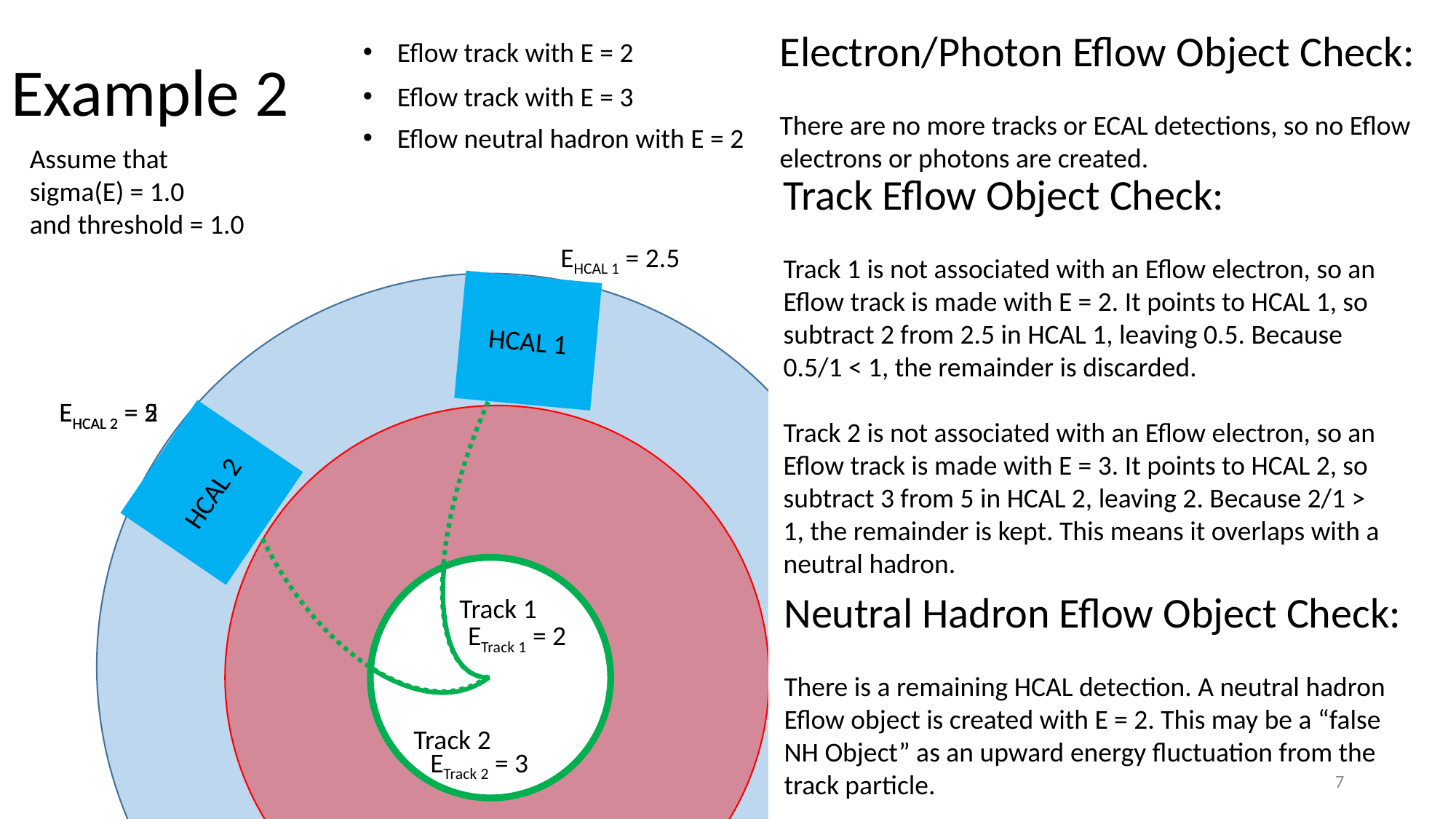

# Example 2
Electron/Photon Eflow Object Check:

There are no more tracks or ECAL detections, so no Eflow electrons or photons are created.
Eflow track with E = 2
Eflow track with E = 3
Eflow neutral hadron with E = 2
Assume that sigma(E) = 1.0
and threshold = 1.0
Track Eflow Object Check:

Track 1 is not associated with an Eflow electron, so an Eflow track is made with E = 2. It points to HCAL 1, so subtract 2 from 2.5 in HCAL 1, leaving 0.5. Because 0.5/1 < 1, the remainder is discarded.

Track 2 is not associated with an Eflow electron, so an Eflow track is made with E = 3. It points to HCAL 2, so subtract 3 from 5 in HCAL 2, leaving 2. Because 2/1 > 1, the remainder is kept. This means it overlaps with a neutral hadron.

EHCAL 1 = 2.5

HCAL 1
EHCAL 2 = 5
EHCAL 2 = 2

HCAL 2

Neutral Hadron Eflow Object Check:

There is a remaining HCAL detection. A neutral hadron Eflow object is created with E = 2. This may be a “false NH Object” as an upward energy fluctuation from the track particle.
Track 1
ETrack 1 = 2
Track 2
ETrack 2 = 3

7